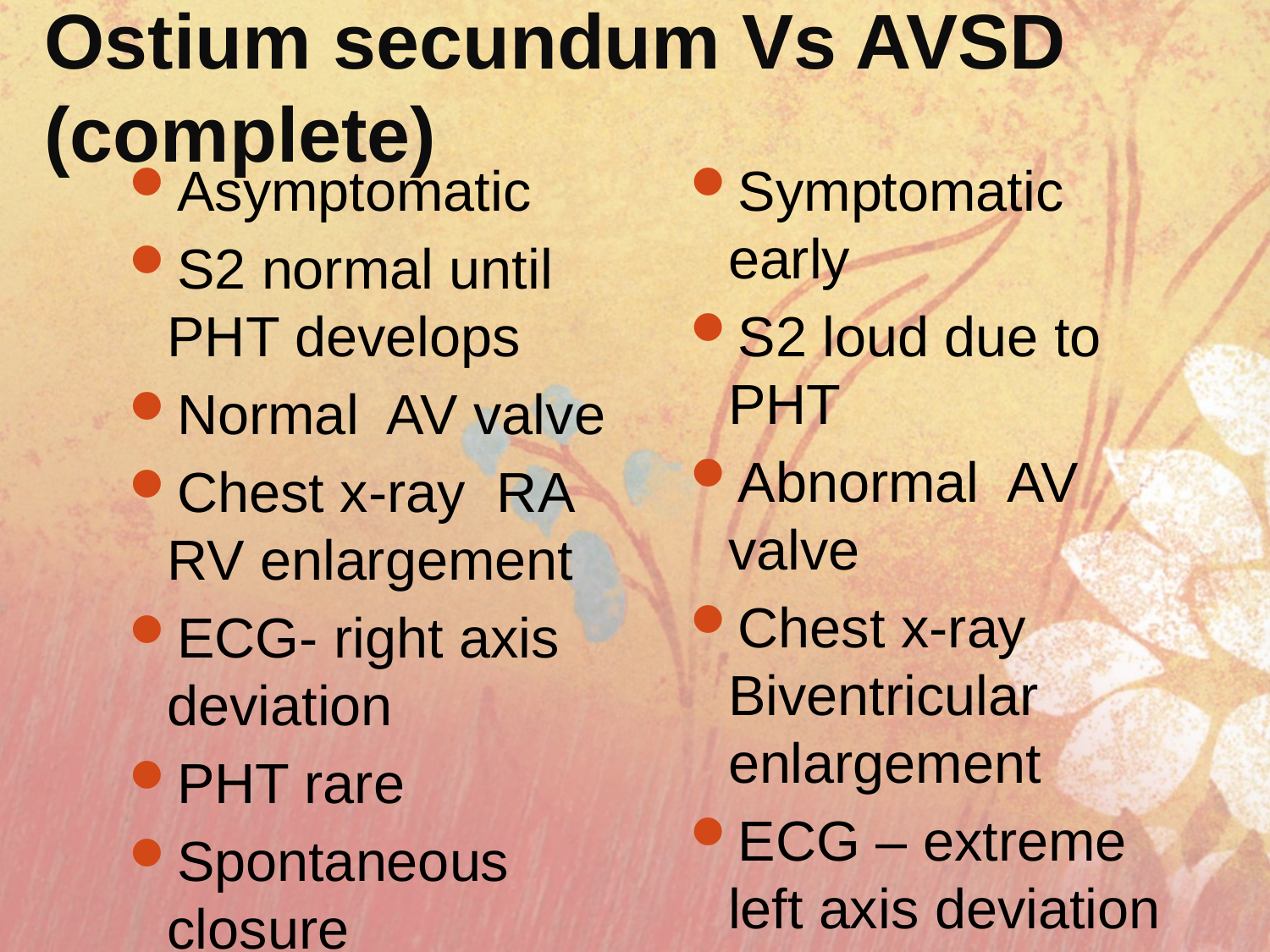

# Ostium secundum Vs AVSD (complete)
Asymptomatic
S2 normal until PHT develops
Normal  AV valve
Chest x-ray  RA RV enlargement
ECG- right axis deviation
PHT rare
Spontaneous closure

Symptomatic early
S2 loud due to PHT
Abnormal  AV valve
Chest x-ray  Biventricular enlargement
ECG – extreme left axis deviation
PHT  common and early
No spontaneous closure